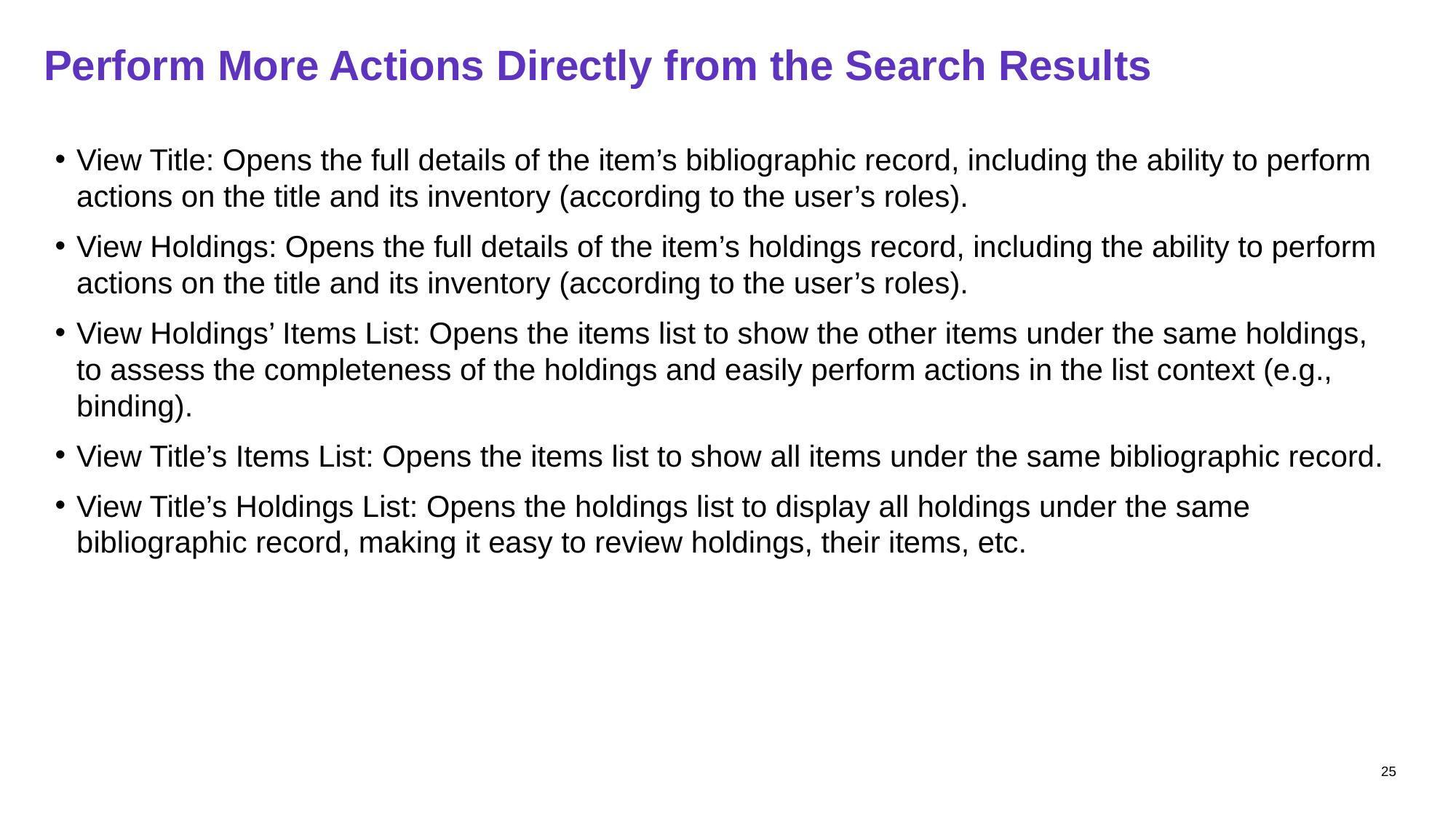

# Perform More Actions Directly from the Search Results
View Title: Opens the full details of the item’s bibliographic record, including the ability to perform actions on the title and its inventory (according to the user’s roles).
View Holdings: Opens the full details of the item’s holdings record, including the ability to perform actions on the title and its inventory (according to the user’s roles).
View Holdings’ Items List: Opens the items list to show the other items under the same holdings, to assess the completeness of the holdings and easily perform actions in the list context (e.g., binding).
View Title’s Items List: Opens the items list to show all items under the same bibliographic record.
View Title’s Holdings List: Opens the holdings list to display all holdings under the same bibliographic record, making it easy to review holdings, their items, etc.

25